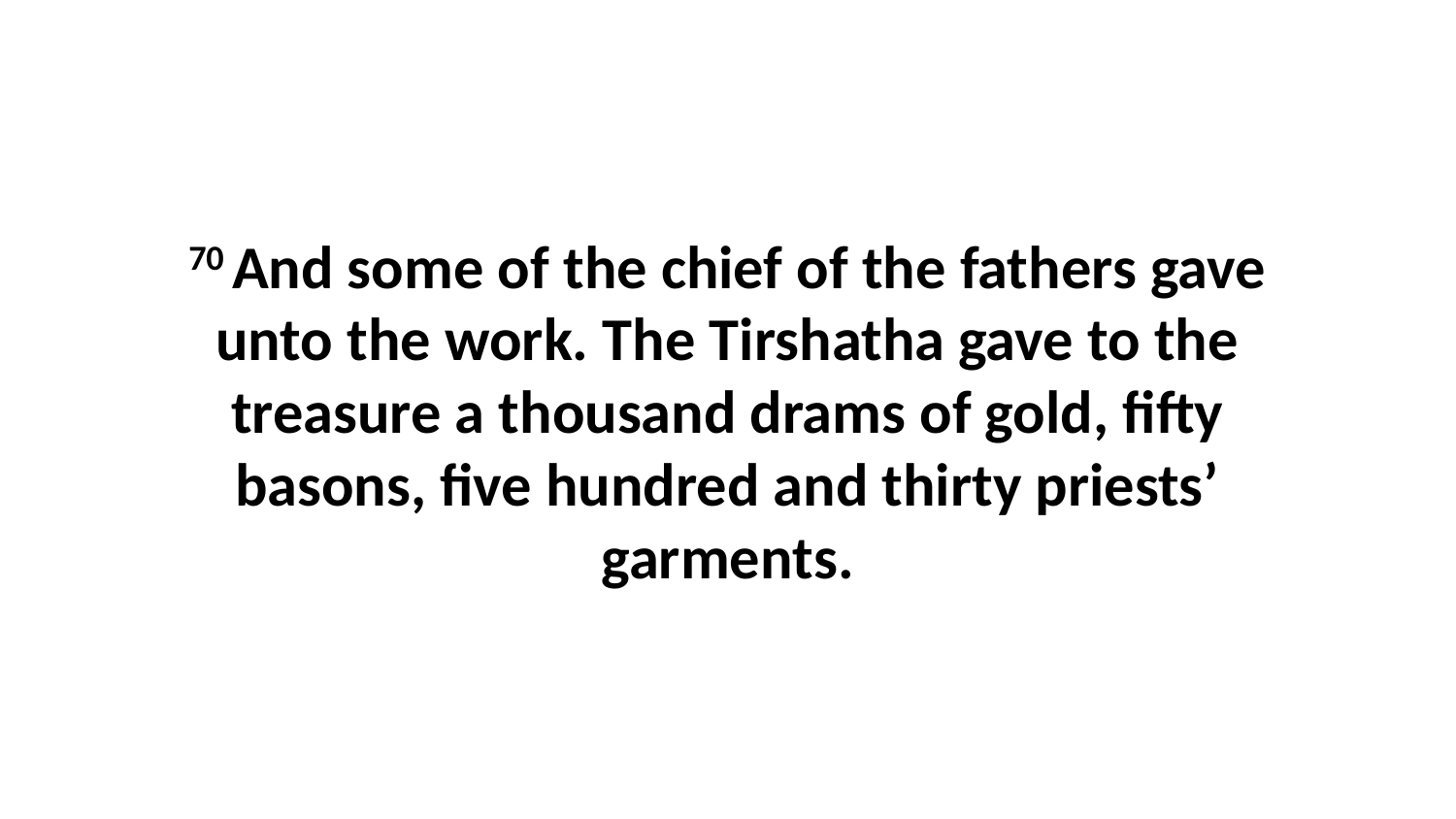

70 And some of the chief of the fathers gave unto the work. The Tirshatha gave to the treasure a thousand drams of gold, fifty basons, five hundred and thirty priests’ garments.